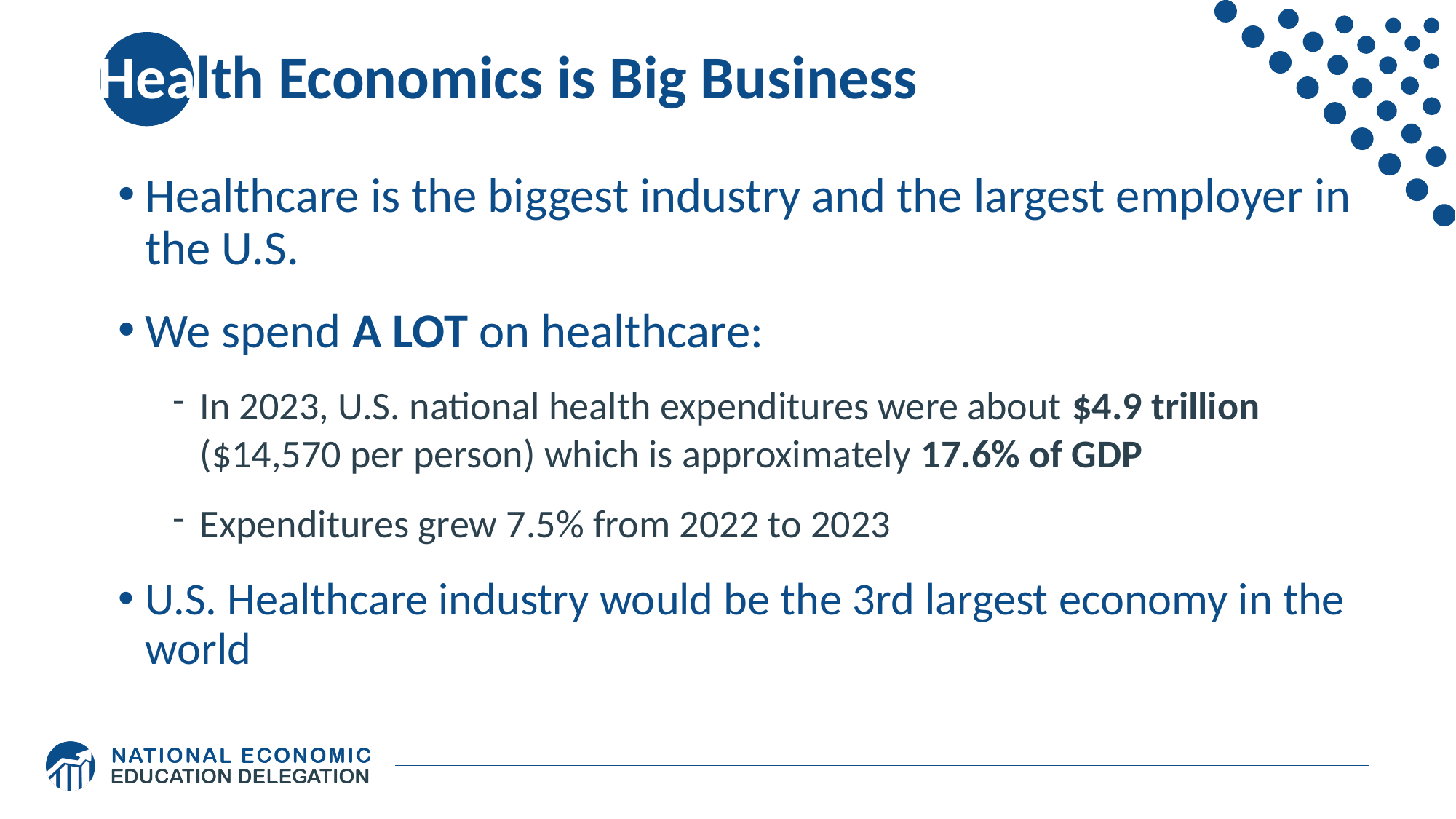

# Health Economics is Big Business
Healthcare is the biggest industry and the largest employer in the U.S.
We spend A LOT on healthcare:
In 2023, U.S. national health expenditures were about $4.9 trillion ($14,570 per person) which is approximately 17.6% of GDP
Expenditures grew 7.5% from 2022 to 2023
U.S. Healthcare industry would be the 3rd largest economy in the world